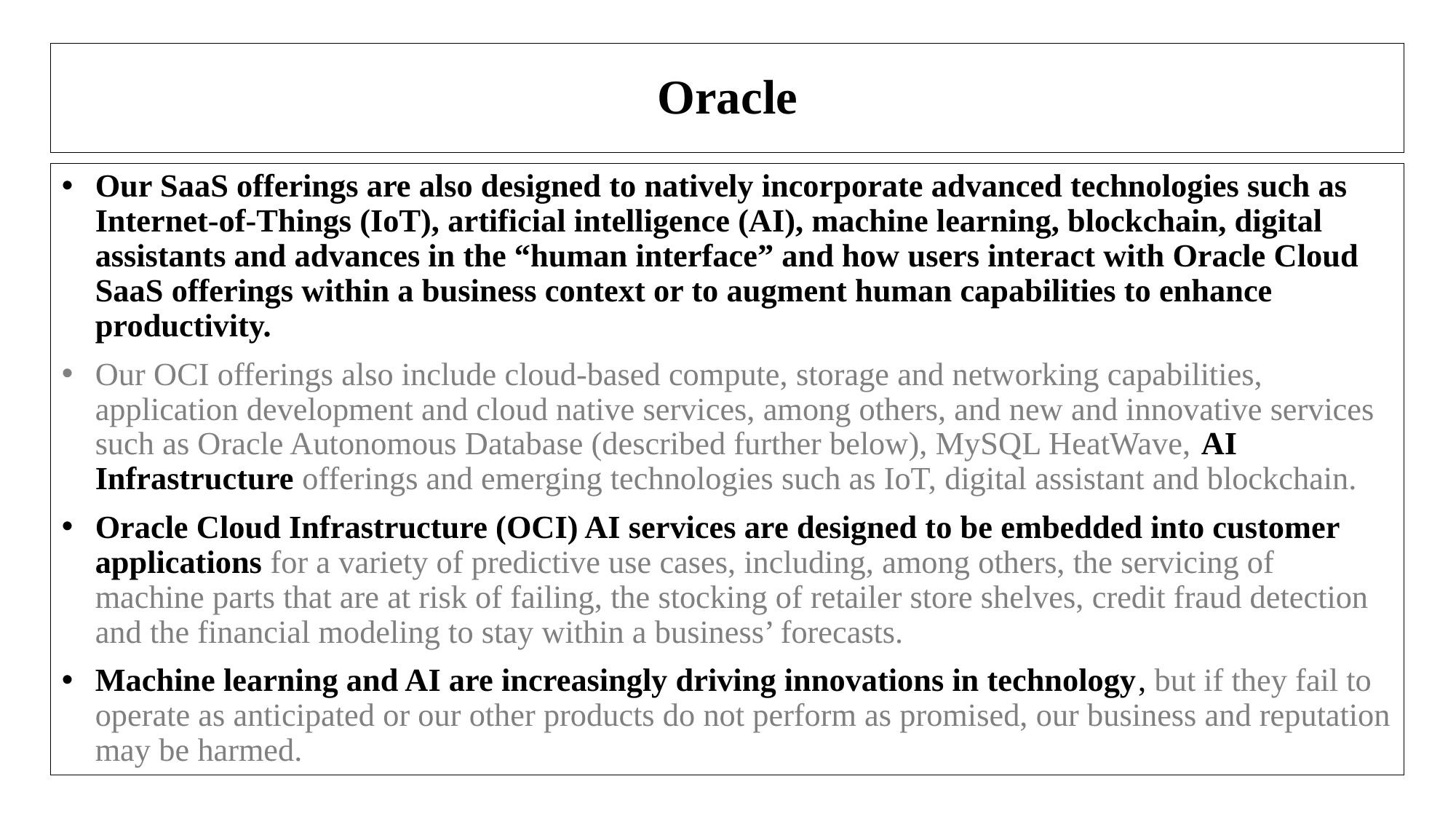

# Oracle
Our SaaS offerings are also designed to natively incorporate advanced technologies such as Internet-of-Things (IoT), artificial intelligence (AI), machine learning, blockchain, digital assistants and advances in the “human interface” and how users interact with Oracle Cloud SaaS offerings within a business context or to augment human capabilities to enhance productivity.
Our OCI offerings also include cloud-based compute, storage and networking capabilities, application development and cloud native services, among others, and new and innovative services such as Oracle Autonomous Database (described further below), MySQL HeatWave, AI Infrastructure offerings and emerging technologies such as IoT, digital assistant and blockchain.
Oracle Cloud Infrastructure (OCI) AI services are designed to be embedded into customer applications for a variety of predictive use cases, including, among others, the servicing of machine parts that are at risk of failing, the stocking of retailer store shelves, credit fraud detection and the financial modeling to stay within a business’ forecasts.
Machine learning and AI are increasingly driving innovations in technology, but if they fail to operate as anticipated or our other products do not perform as promised, our business and reputation may be harmed.